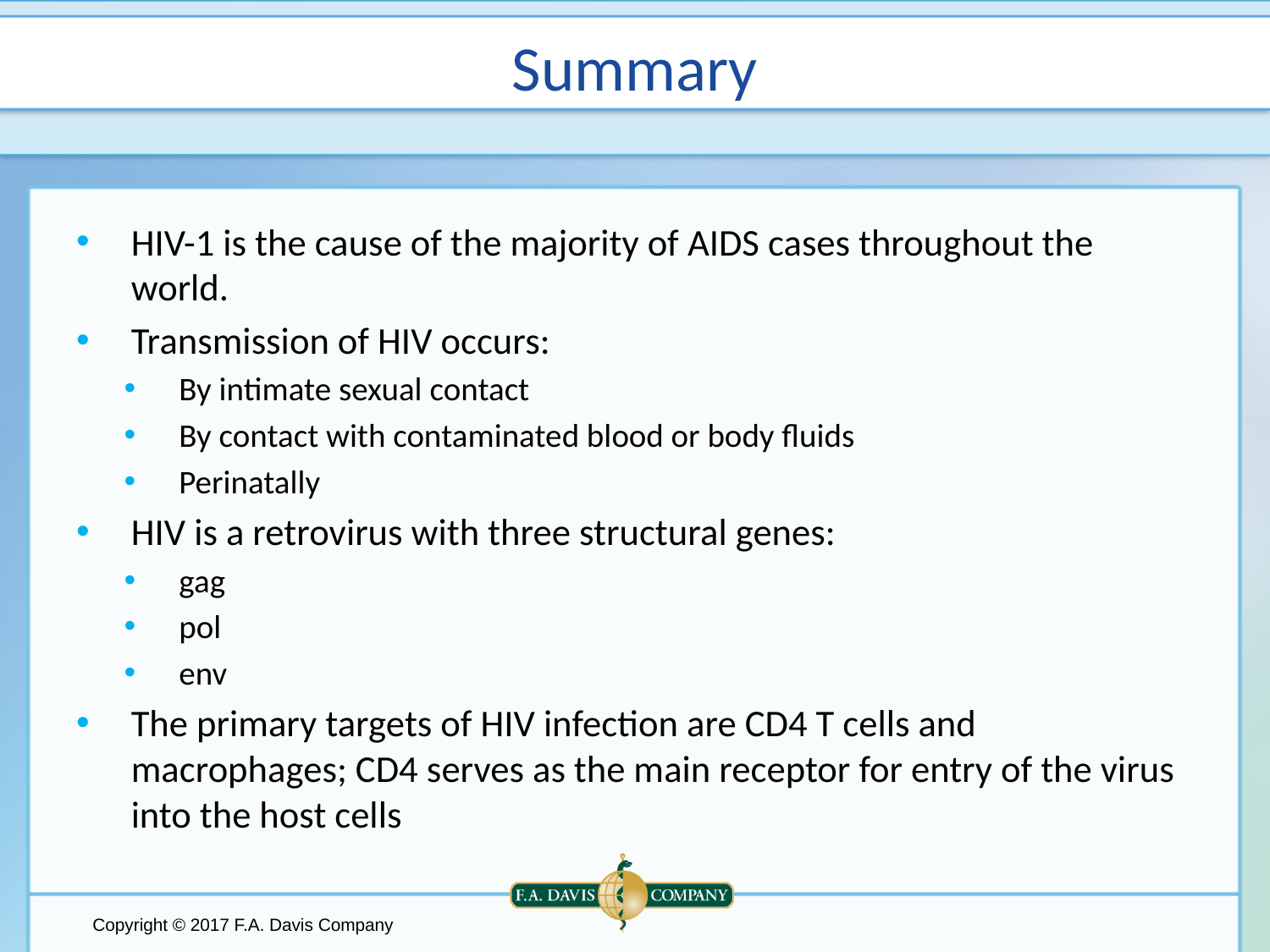

# Summary
HIV-1 is the cause of the majority of AIDS cases throughout the world.
Transmission of HIV occurs:
By intimate sexual contact
By contact with contaminated blood or body fluids
Perinatally
HIV is a retrovirus with three structural genes:
gag
pol
env
The primary targets of HIV infection are CD4 T cells and macrophages; CD4 serves as the main receptor for entry of the virus into the host cells